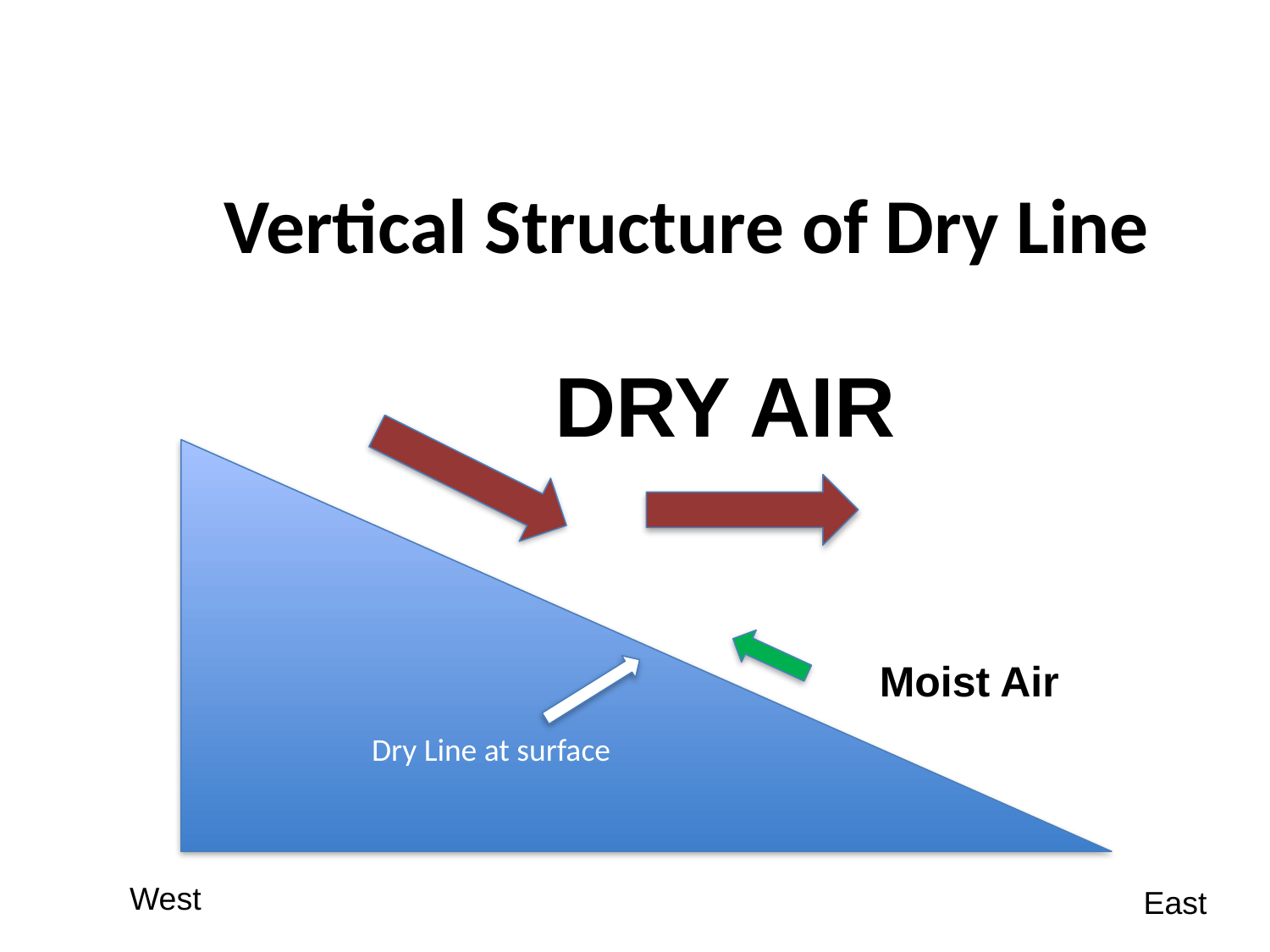

# Vertical Structure of Dry Line
DRY AIR
Dry Line at surface

Moist Air

West
East